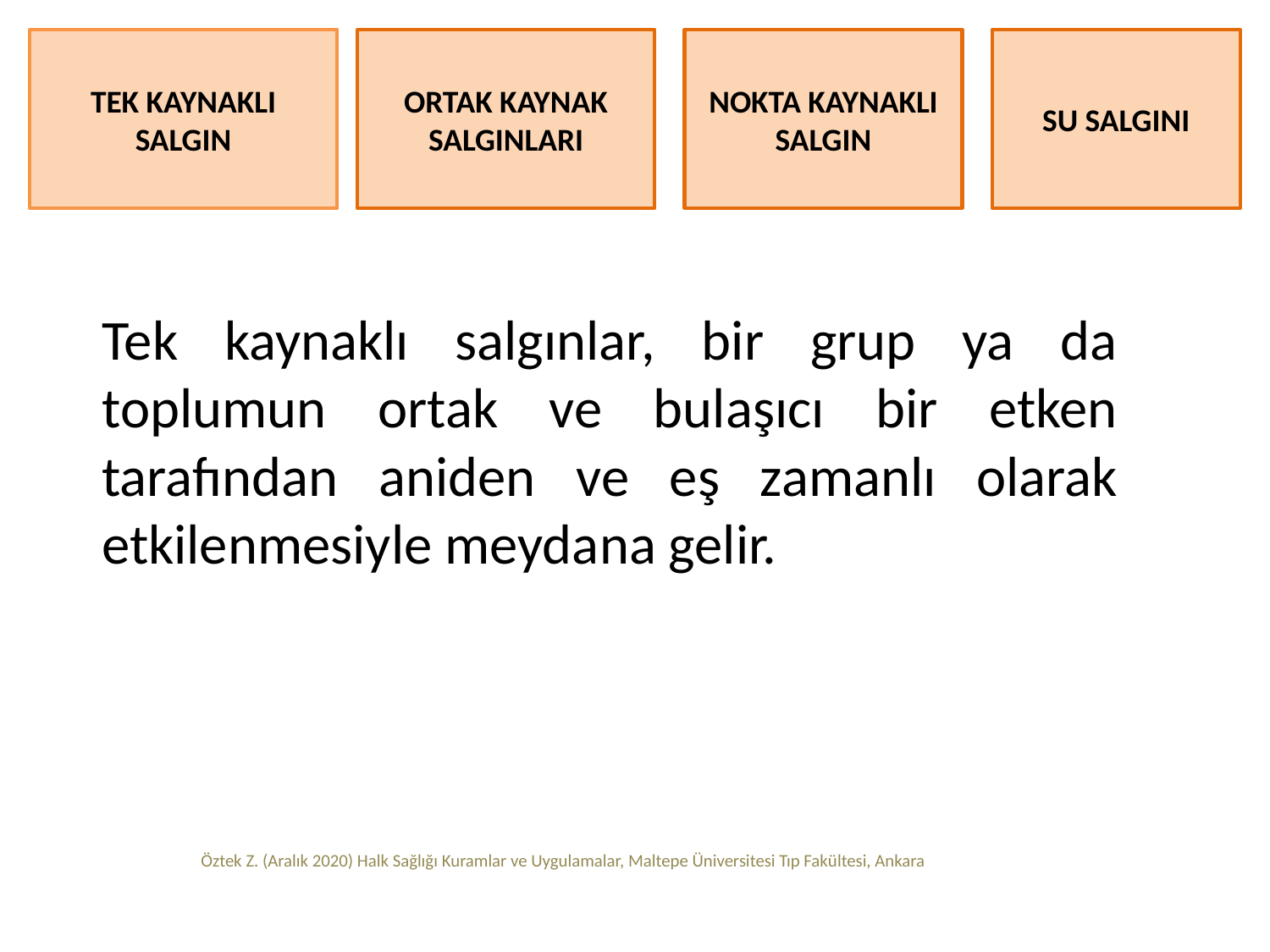

TEK KAYNAKLI SALGIN
ORTAK KAYNAK SALGINLARI
NOKTA KAYNAKLI SALGIN
SU SALGINI
Tek kaynaklı salgınlar, bir grup ya da toplumun ortak ve bulaşıcı bir etken tarafından aniden ve eş zamanlı olarak etkilenmesiyle meydana gelir.

Öztek Z. (Aralık 2020) Halk Sağlığı Kuramlar ve Uygulamalar, Maltepe Üniversitesi Tıp Fakültesi, Ankara